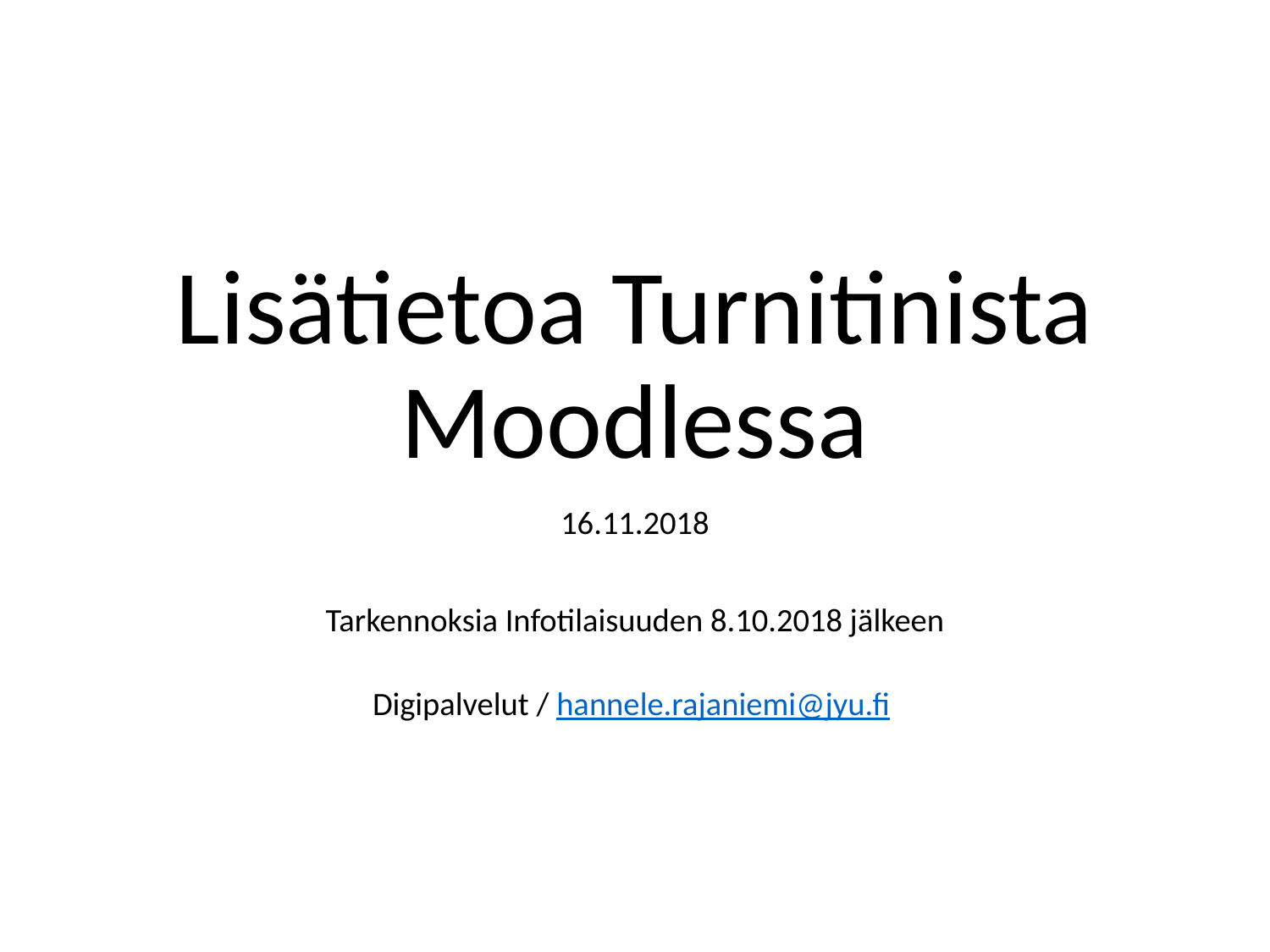

# Lisätietoa Turnitinista Moodlessa
16.11.2018

Tarkennoksia Infotilaisuuden 8.10.2018 jälkeen
Digipalvelut / hannele.rajaniemi@jyu.fi